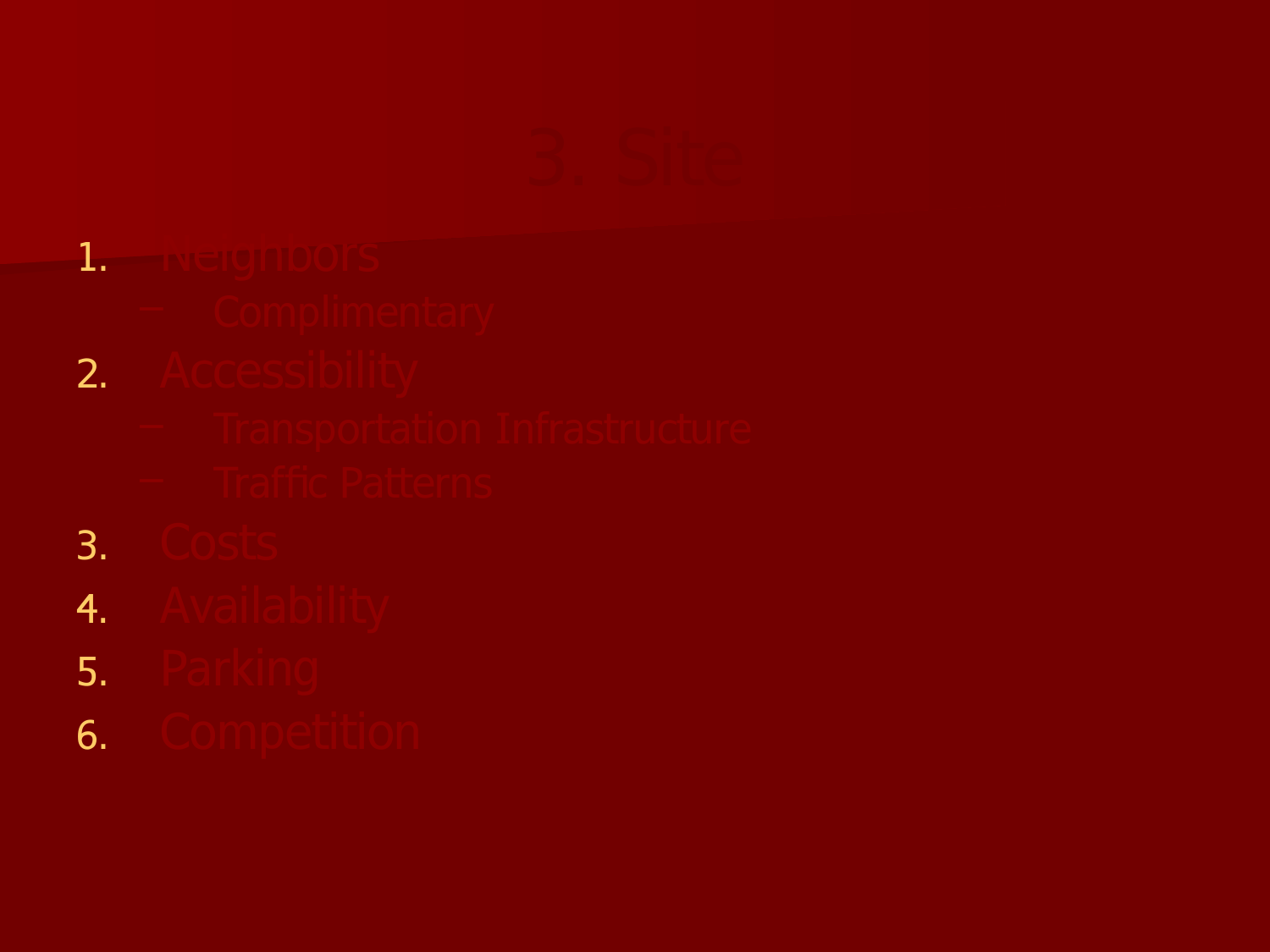

# 3. Site
Neighbors
Complimentary
Accessibility
Transportation Infrastructure
Traffic Patterns
Costs
Availability
Parking
Competition